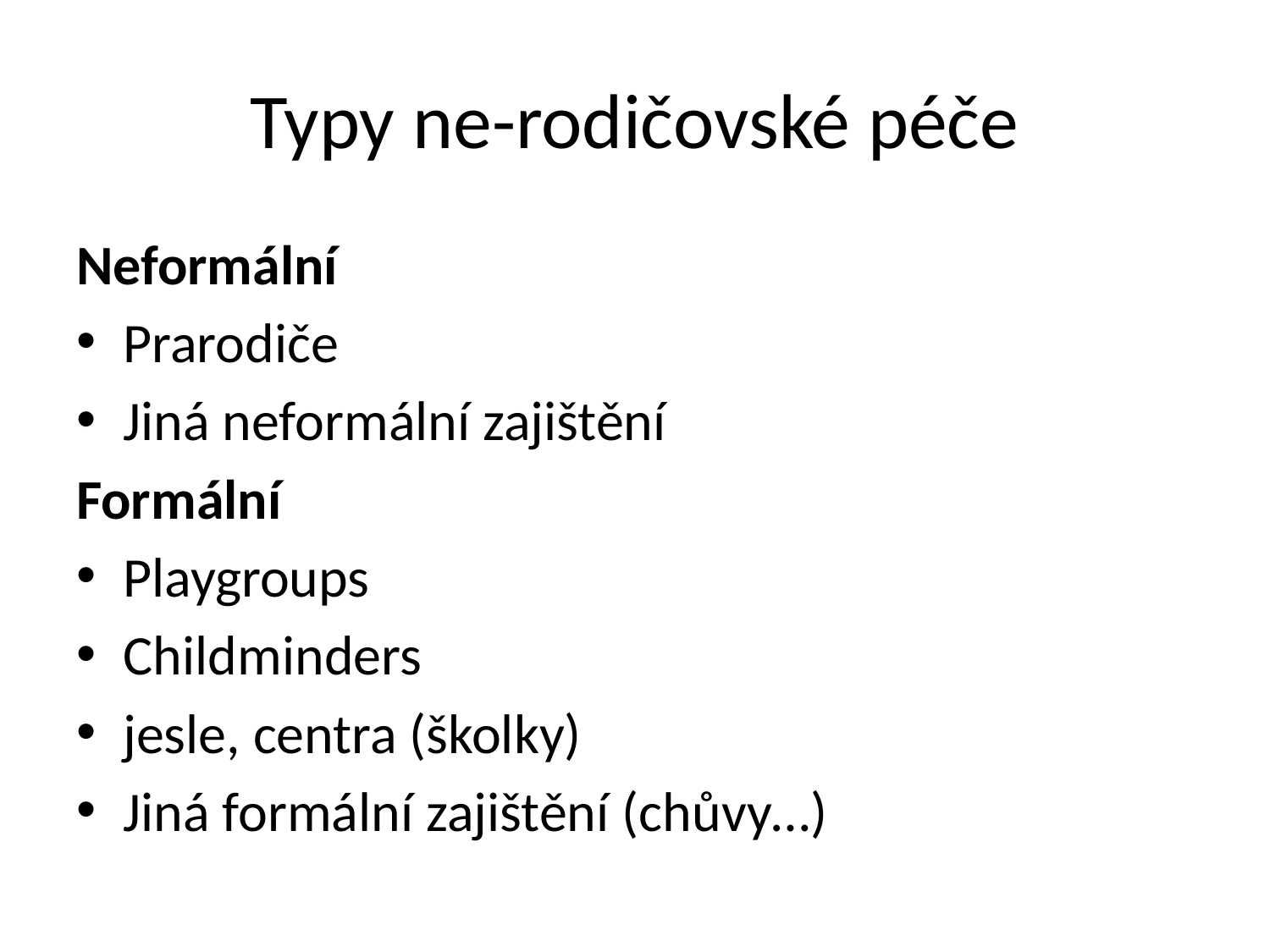

# Typy ne-rodičovské péče
Neformální
Prarodiče
Jiná neformální zajištění
Formální
Playgroups
Childminders
jesle, centra (školky)
Jiná formální zajištění (chůvy…)